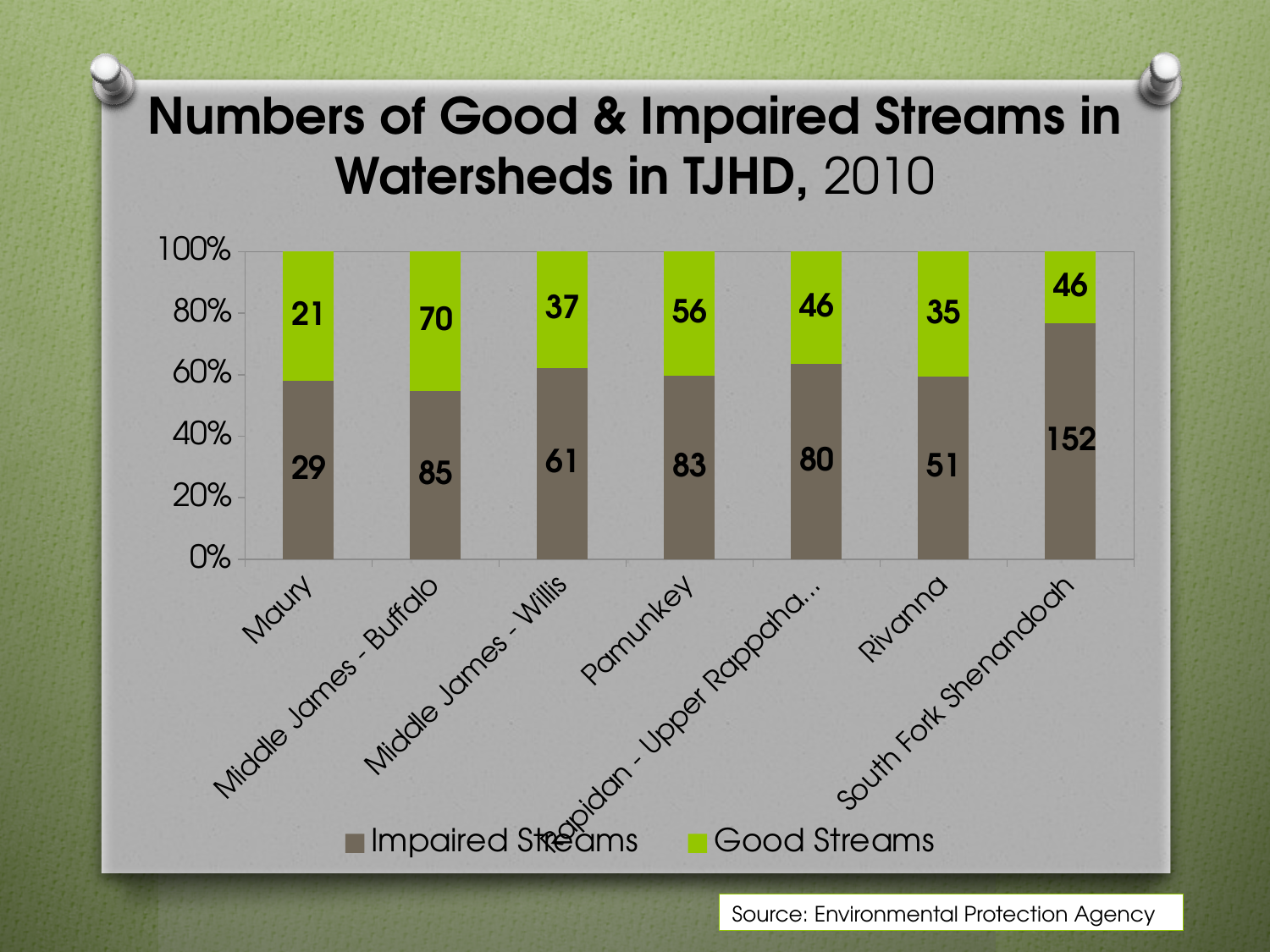

# Numbers of Good & Impaired Streams in Watersheds in TJHD, 2010

### Chart

| Category |  |  |
|---|---|---|
| Maury | 29.0 | 21.0 |
| Middle James - Buffalo | 85.0 | 70.0 |
| Middle James - Willis | 61.0 | 37.0 |
| Pamunkey | 83.0 | 56.0 |
| Rapidan - Upper Rappahannock | 80.0 | 46.0 |
| Rivanna | 51.0 | 35.0 |
| South Fork Shenandoah | 152.0 | 46.0 |
Source: Environmental Protection Agency